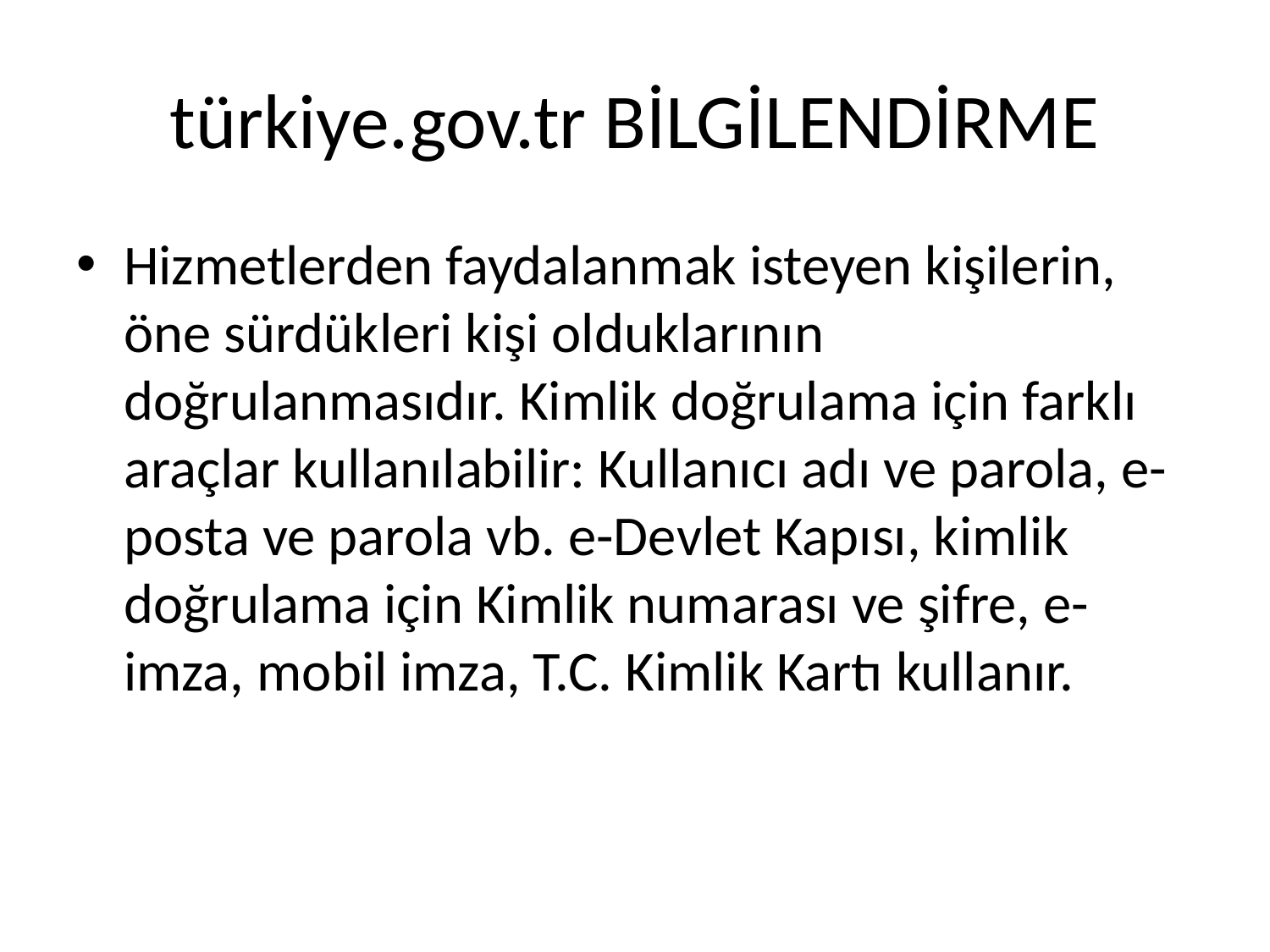

# türkiye.gov.tr BİLGİLENDİRME
Hizmetlerden faydalanmak isteyen kişilerin, öne sürdükleri kişi olduklarının doğrulanmasıdır. Kimlik doğrulama için farklı araçlar kullanılabilir: Kullanıcı adı ve parola, e-posta ve parola vb. e-Devlet Kapısı, kimlik doğrulama için Kimlik numarası ve şifre, e-imza, mobil imza, T.C. Kimlik Kartı kullanır.